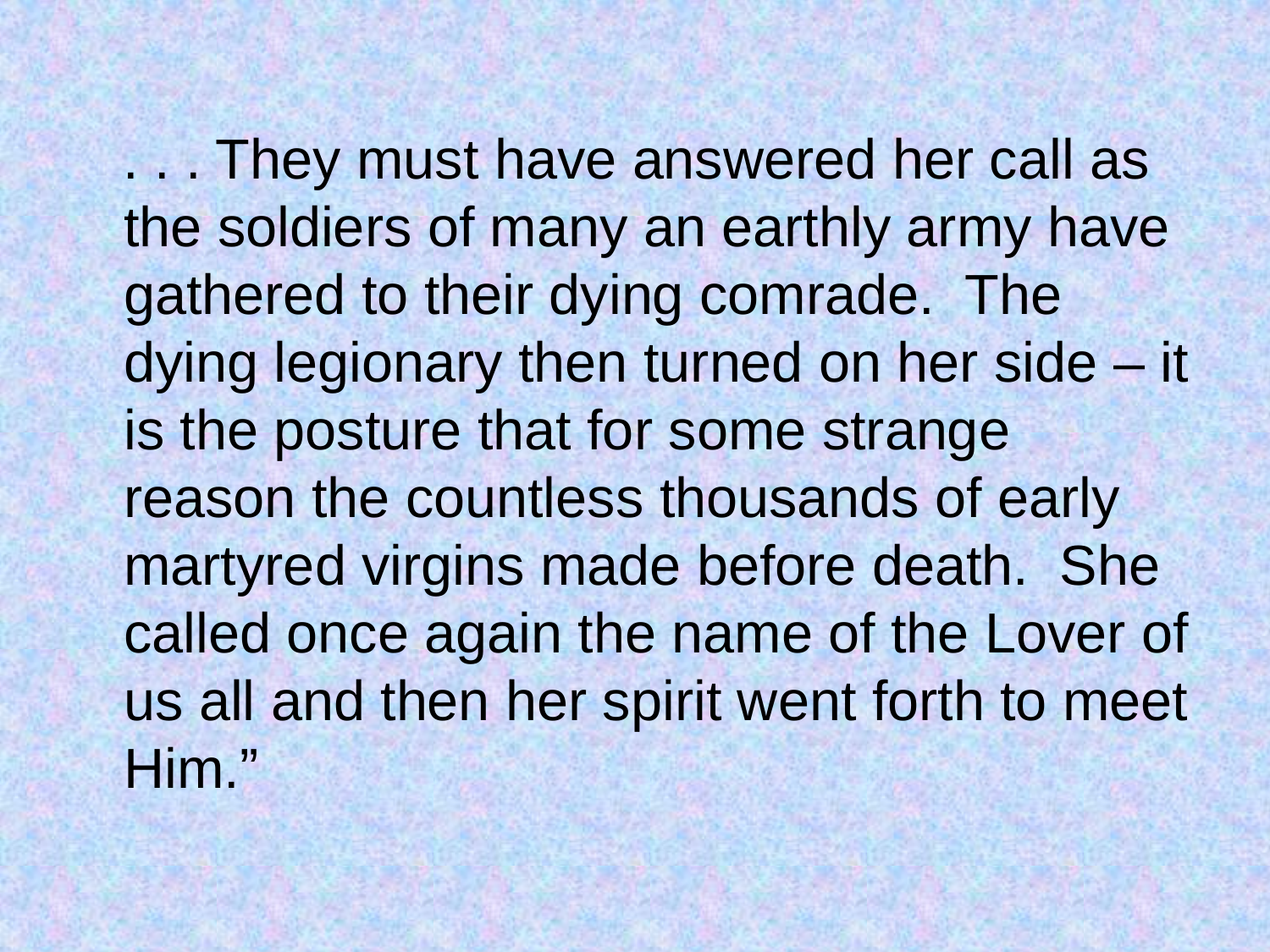

. . . They must have answered her call as the soldiers of many an earthly army have gathered to their dying comrade.  The dying legionary then turned on her side – it is the posture that for some strange reason the countless thousands of early martyred virgins made before death.  She called once again the name of the Lover of us all and then her spirit went forth to meet Him.”